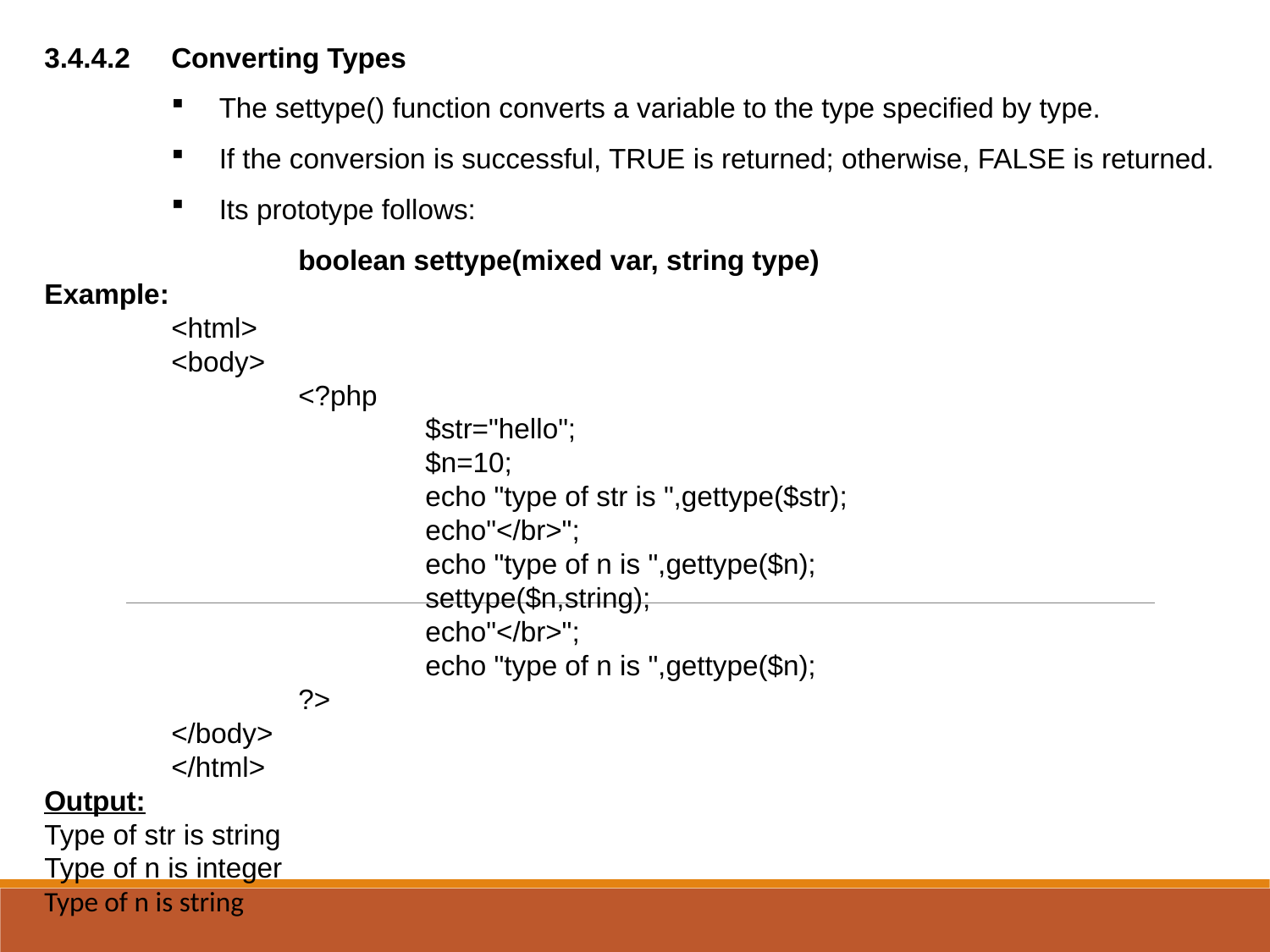

3.4.4.2	Converting Types
The settype() function converts a variable to the type specified by type.
If the conversion is successful, TRUE is returned; otherwise, FALSE is returned.
Its prototype follows:
		boolean settype(mixed var, string type)
Example:
	<html>
	<body>
		<?php
			$str="hello";
			$n=10;
			echo "type of str is ",gettype($str);
			echo"</br>";
			echo "type of n is ",gettype($n);
			settype($n,string);
			echo"</br>";
			echo "type of n is ",gettype($n);
		?>
	</body>
	</html>
Output:
Type of str is string
Type of n is integer
Type of n is string